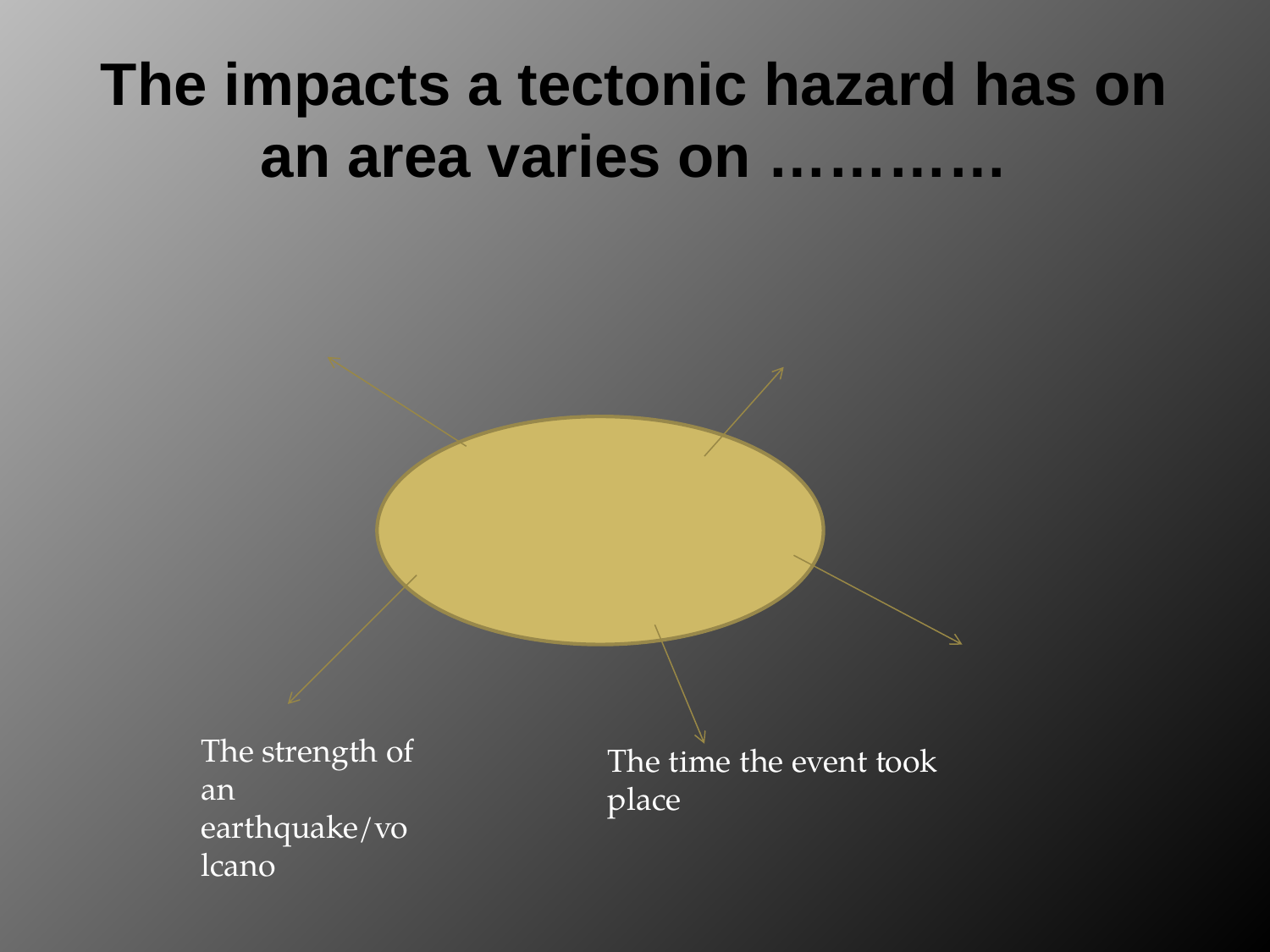

# The impacts a tectonic hazard has on an area varies on …………

The strength of
an earthquake/volcano
The time the event took place